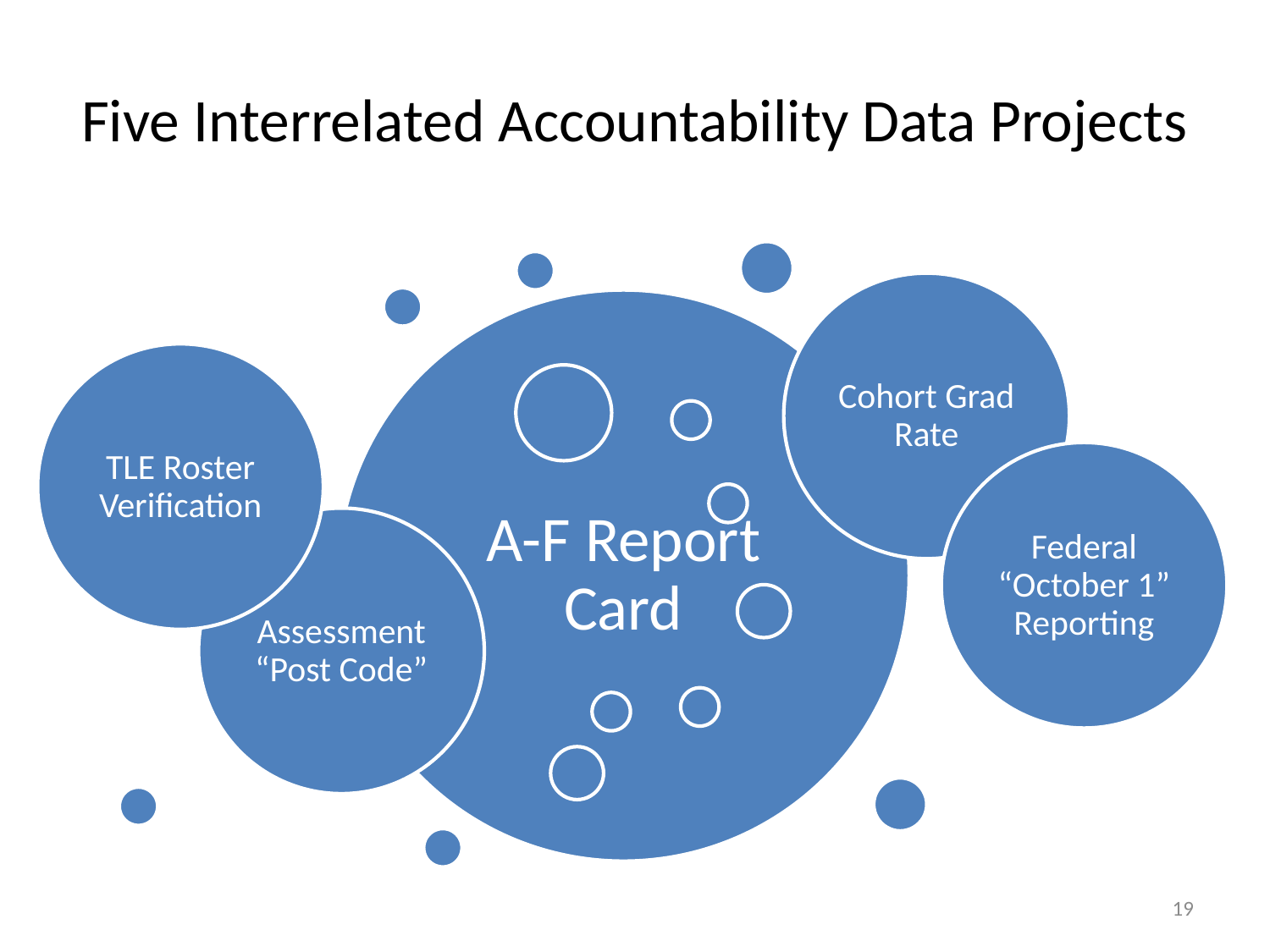

# Five Interrelated Accountability Data Projects
A-F Report Card
Assessment “Post Code”
Cohort Grad Rate
TLE Roster Verification
Federal “October 1” Reporting
19